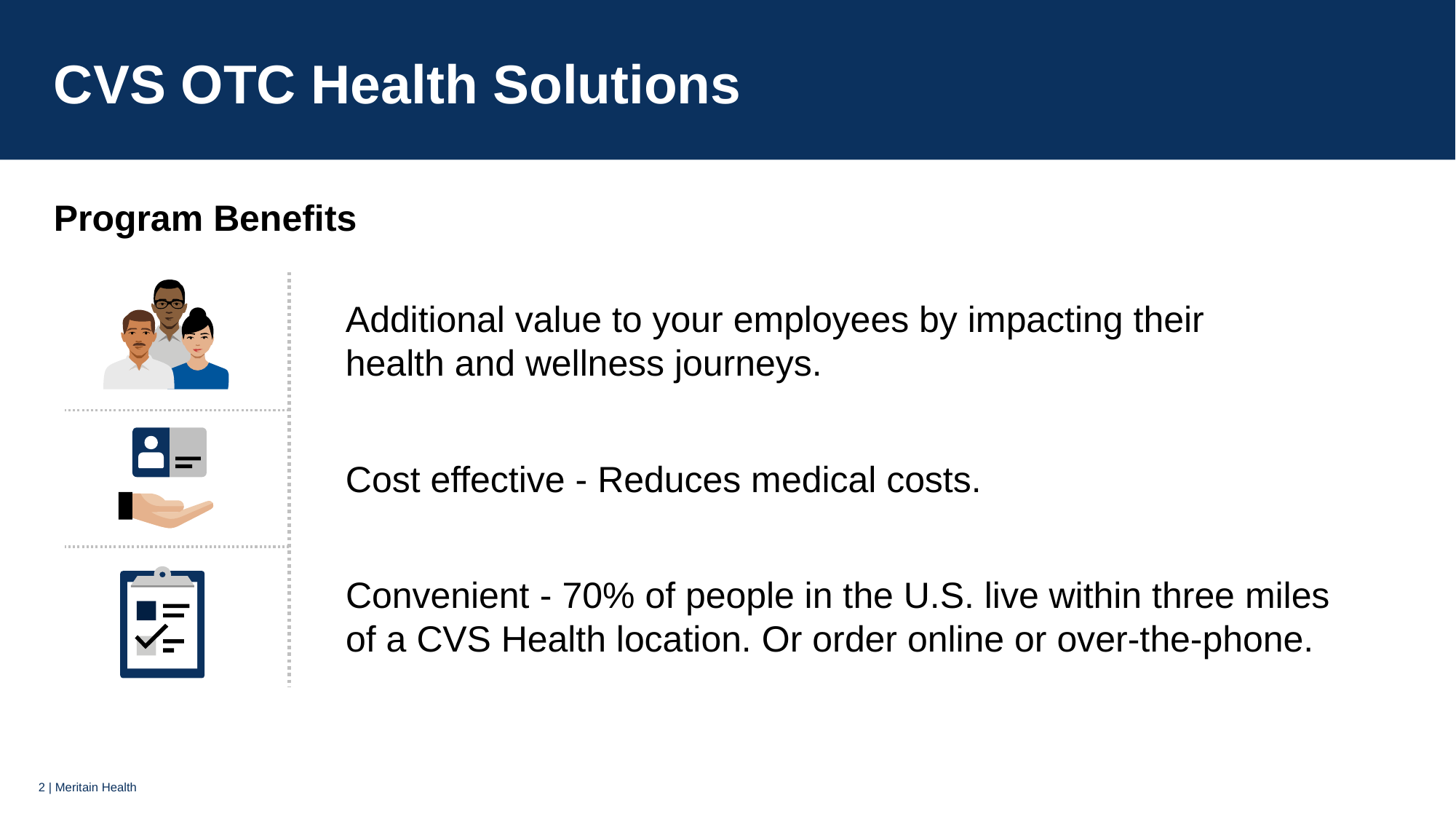

CVS OTC Health Solutions
Program Benefits

Additional value to your employees by impacting their health and wellness journeys.

Cost effective - Reduces medical costs.

Convenient - 70% of people in the U.S. live within three miles of a CVS Health location. Or order online or over-the-phone.